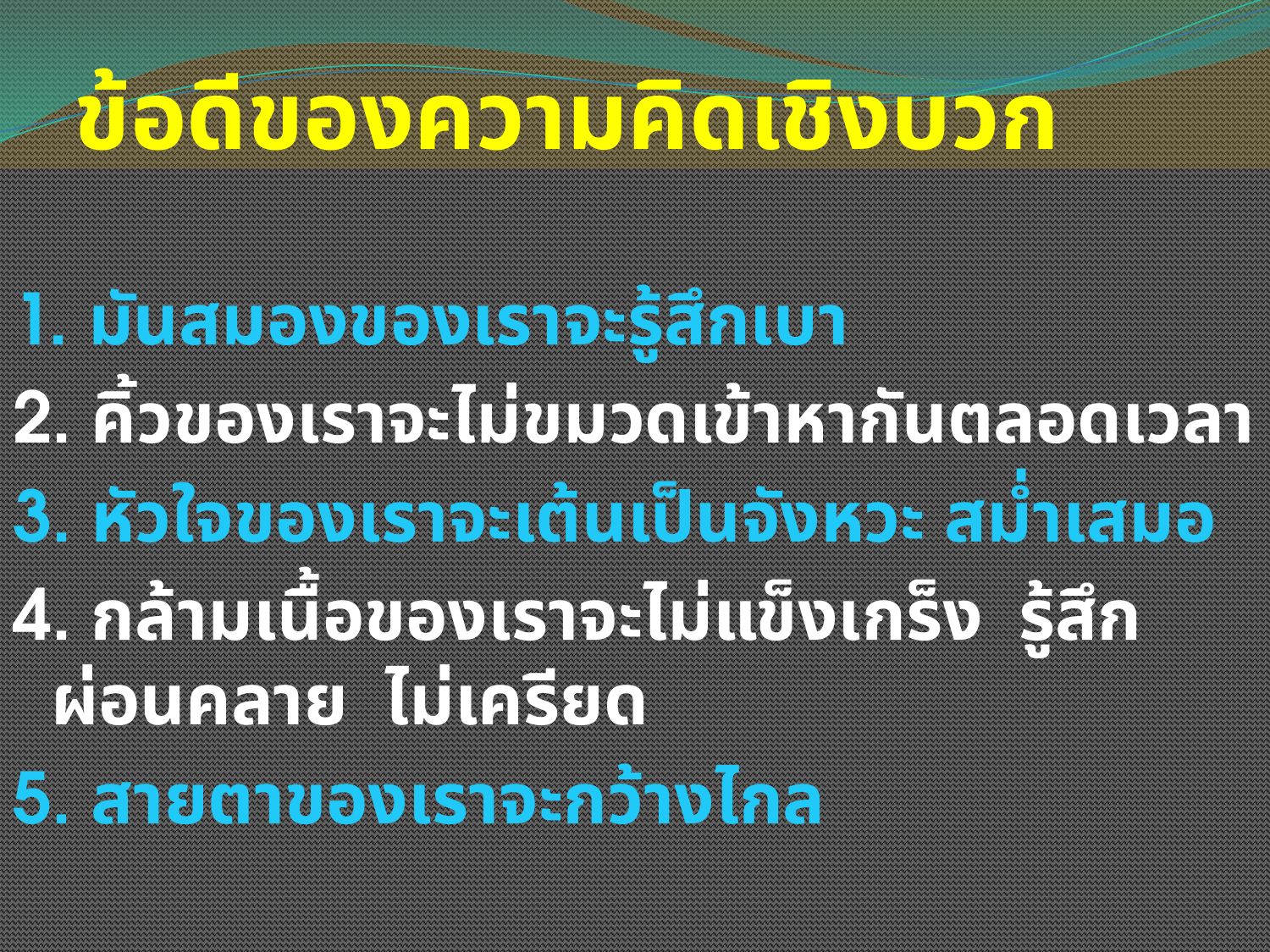

# ข้อดีของความคิดเชิงบวก
1. มันสมองของเราจะรู้สึกเบา
2. คิ้วของเราจะไม่ขมวดเข้าหากันตลอดเวลา
3. หัวใจของเราจะเต้นเป็นจังหวะ สม่ำเสมอ
4. กล้ามเนื้อของเราจะไม่แข็งเกร็ง  รู้สึกผ่อนคลาย  ไม่เครียด
5. สายตาของเราจะกว้างไกล